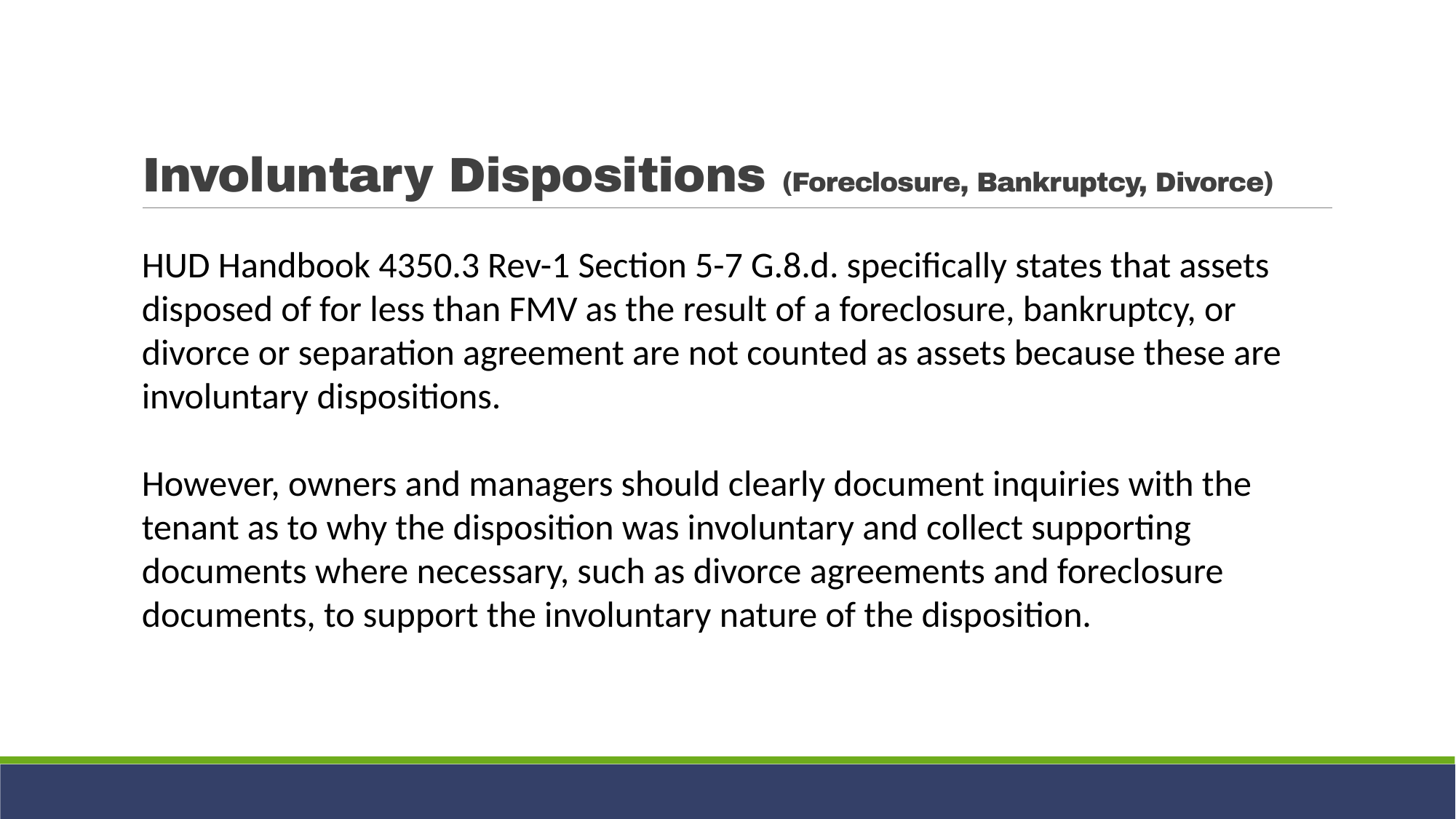

# Involuntary Dispositions (Foreclosure, Bankruptcy, Divorce)

HUD Handbook 4350.3 Rev-1 Section 5-7 G.8.d. specifically states that assets disposed of for less than FMV as the result of a foreclosure, bankruptcy, or divorce or separation agreement are not counted as assets because these are involuntary dispositions.

However, owners and managers should clearly document inquiries with the tenant as to why the disposition was involuntary and collect supporting documents where necessary, such as divorce agreements and foreclosure documents, to support the involuntary nature of the disposition.